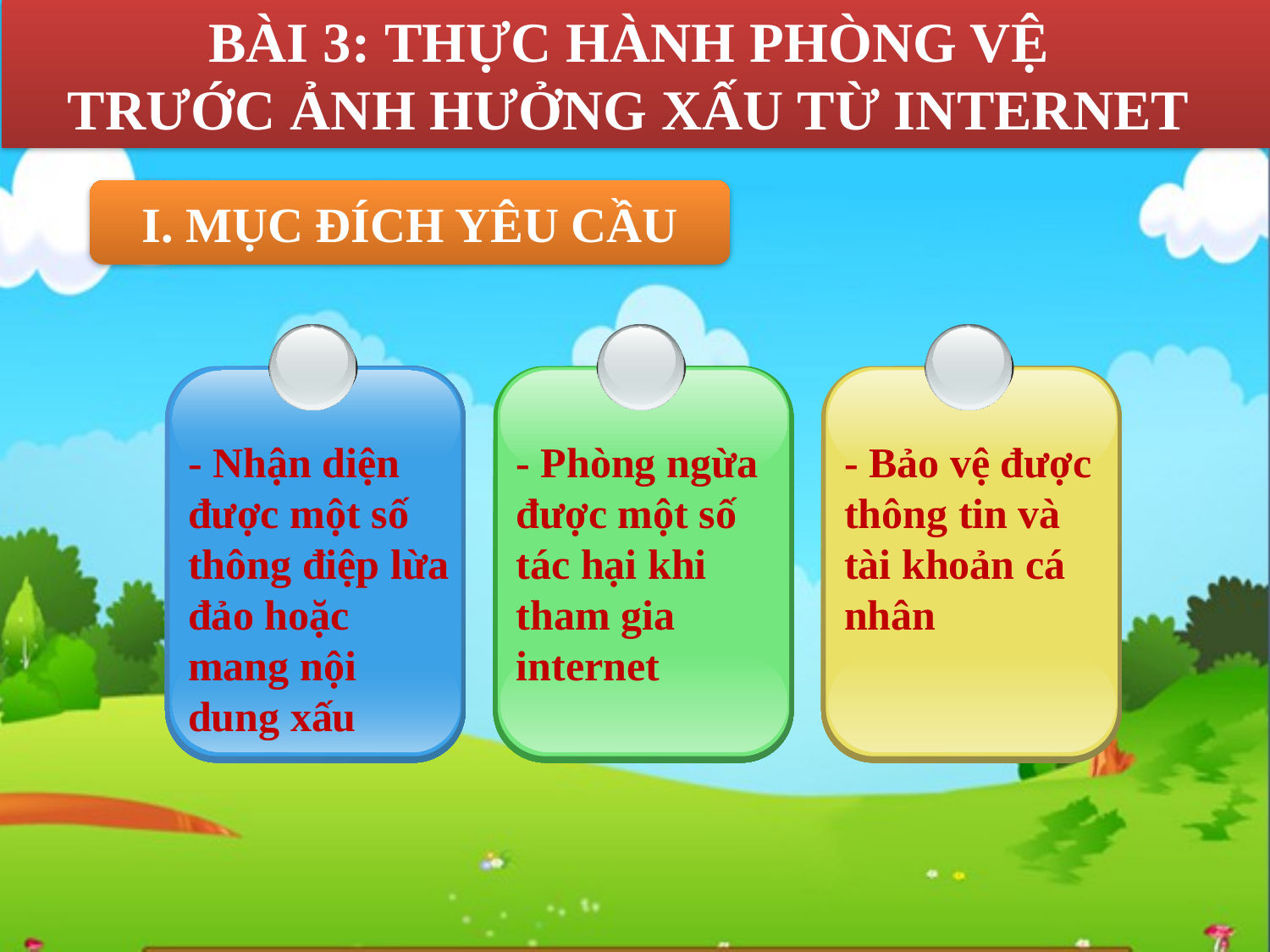

BÀI 3: THỰC HÀNH PHÒNG VỆ
TRƯỚC ẢNH HƯỞNG XẤU TỪ INTERNET
I. MỤC ĐÍCH YÊU CẦU

- Nhận diện được một số thông điệp lừa đảo hoặc mang nội dung xấu
- Phòng ngừa được một số tác hại khi tham gia internet
- Bảo vệ được thông tin và tài khoản cá nhân